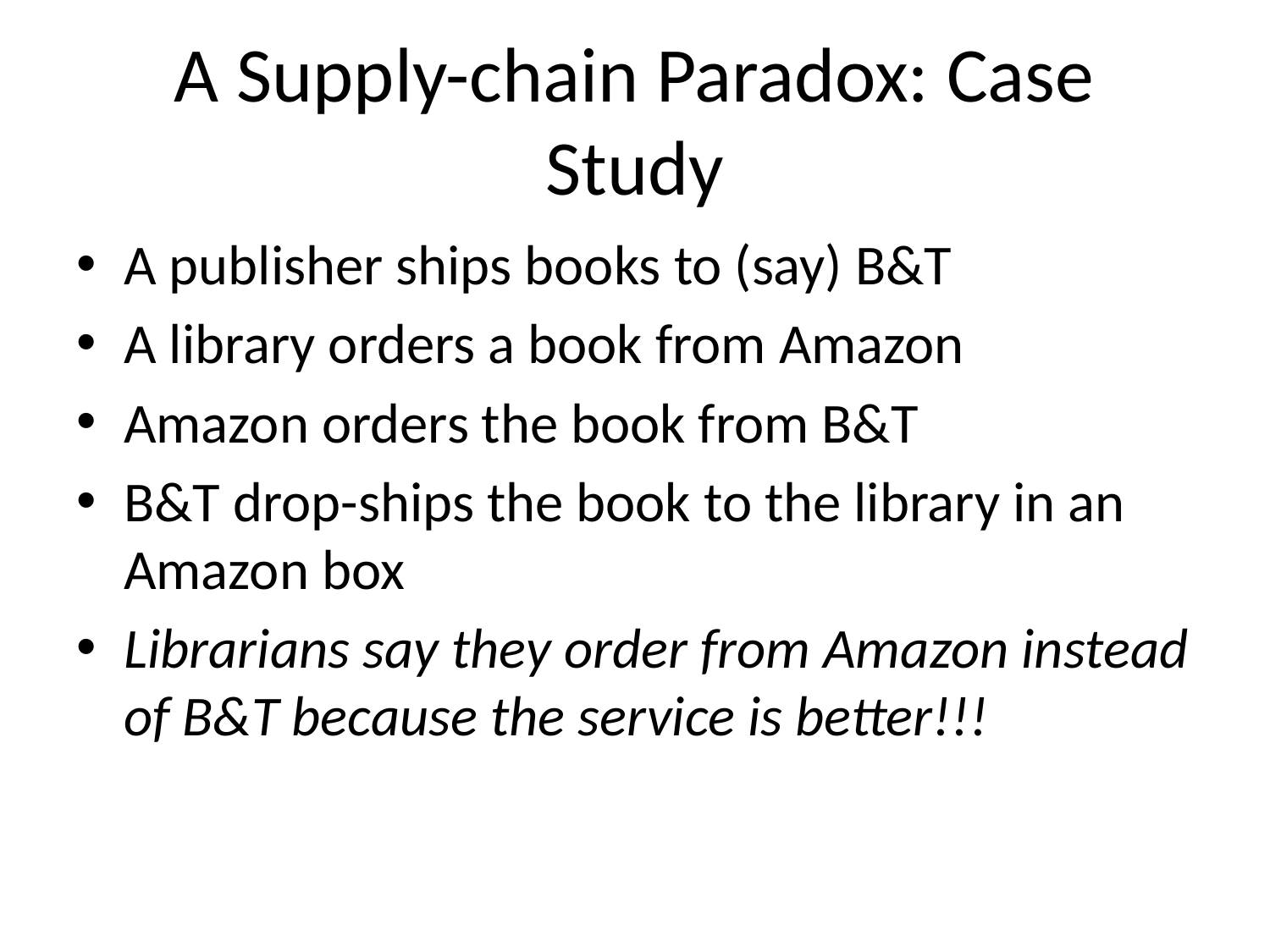

# A Supply-chain Paradox: Case Study
A publisher ships books to (say) B&T
A library orders a book from Amazon
Amazon orders the book from B&T
B&T drop-ships the book to the library in an Amazon box
Librarians say they order from Amazon instead of B&T because the service is better!!!